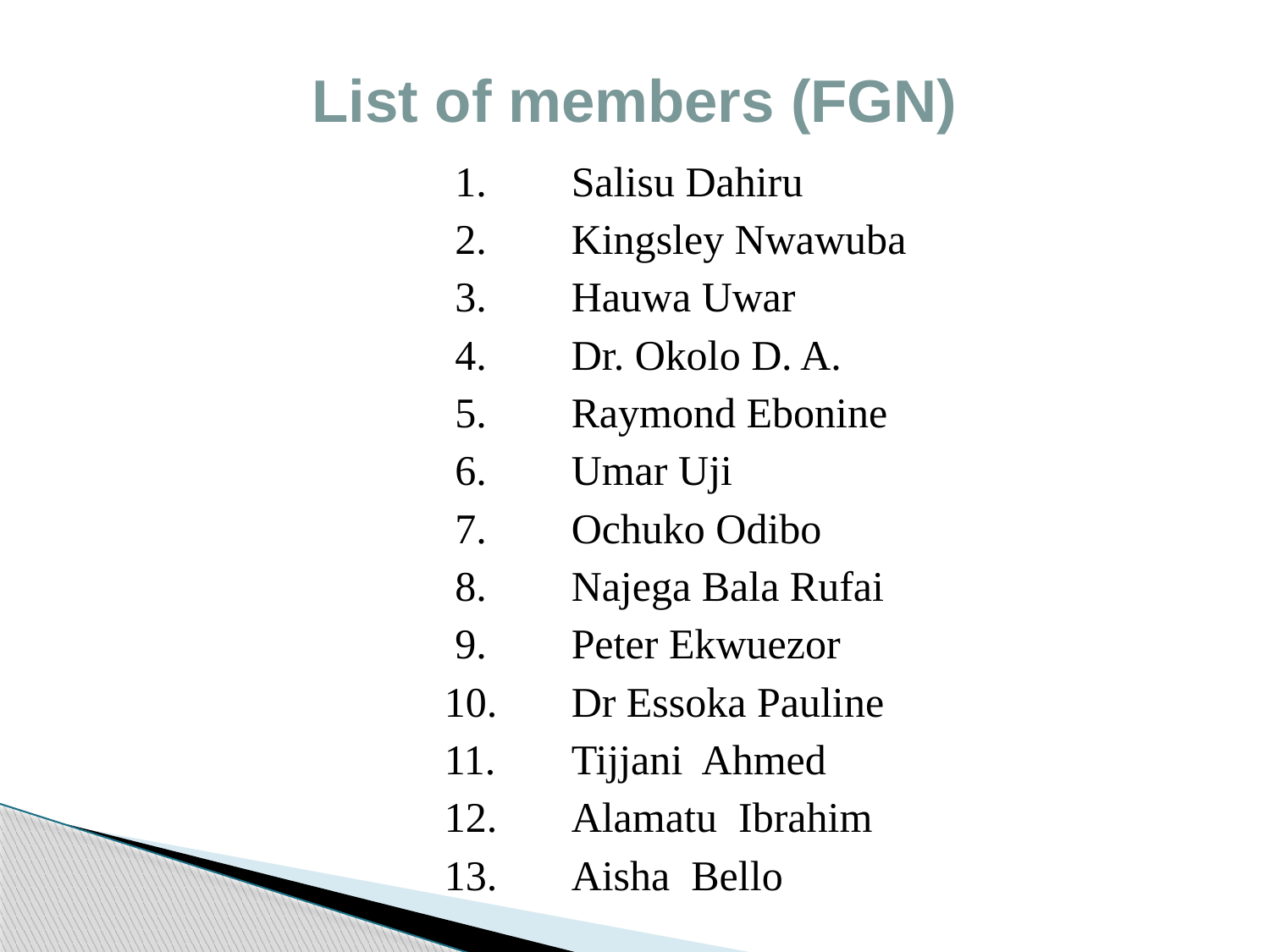

# List of members (FGN)
				 1.	Salisu Dahiru
				 2.	Kingsley Nwawuba
				 3.	Hauwa Uwar
				 4.	Dr. Okolo D. A.
				 5.	Raymond Ebonine
				 6.	Umar Uji
				 7.	Ochuko Odibo
				 8.	Najega Bala Rufai
				 9.	Peter Ekwuezor
				10.	Dr Essoka Pauline
				11.	Tijjani  Ahmed
				12.	Alamatu  Ibrahim
				13.	Aisha  Bello